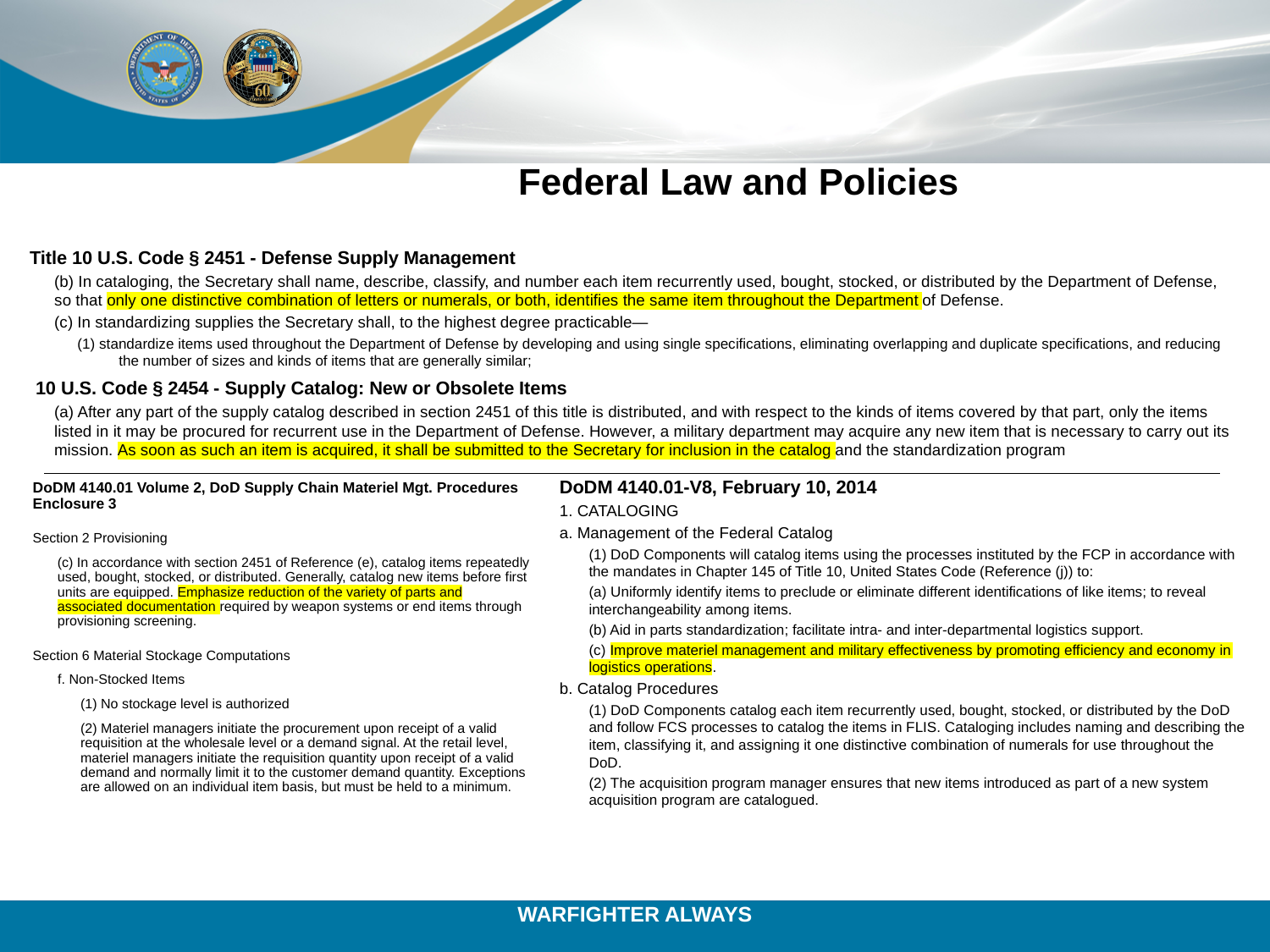

Federal Law and Policies
Title 10 U.S. Code § 2451 - Defense Supply Management
(b) In cataloging, the Secretary shall name, describe, classify, and number each item recurrently used, bought, stocked, or distributed by the Department of Defense, so that only one distinctive combination of letters or numerals, or both, identifies the same item throughout the Department of Defense.
(c) In standardizing supplies the Secretary shall, to the highest degree practicable—
(1) standardize items used throughout the Department of Defense by developing and using single specifications, eliminating overlapping and duplicate specifications, and reducing the number of sizes and kinds of items that are generally similar;
 10 U.S. Code § 2454 - Supply Catalog: New or Obsolete Items
(a) After any part of the supply catalog described in section 2451 of this title is distributed, and with respect to the kinds of items covered by that part, only the items listed in it may be procured for recurrent use in the Department of Defense. However, a military department may acquire any new item that is necessary to carry out its mission. As soon as such an item is acquired, it shall be submitted to the Secretary for inclusion in the catalog and the standardization program
DoDM 4140.01-V8, February 10, 2014
1. CATALOGING
a. Management of the Federal Catalog
(1) DoD Components will catalog items using the processes instituted by the FCP in accordance with the mandates in Chapter 145 of Title 10, United States Code (Reference (j)) to:
(a) Uniformly identify items to preclude or eliminate different identifications of like items; to reveal interchangeability among items.
(b) Aid in parts standardization; facilitate intra- and inter-departmental logistics support.
(c) Improve materiel management and military effectiveness by promoting efficiency and economy in logistics operations.
b. Catalog Procedures
(1) DoD Components catalog each item recurrently used, bought, stocked, or distributed by the DoD and follow FCS processes to catalog the items in FLIS. Cataloging includes naming and describing the item, classifying it, and assigning it one distinctive combination of numerals for use throughout the DoD.
(2) The acquisition program manager ensures that new items introduced as part of a new system acquisition program are catalogued.

DoDM 4140.01 Volume 2, DoD Supply Chain Materiel Mgt. Procedures Enclosure 3
Section 2 Provisioning
(c) In accordance with section 2451 of Reference (e), catalog items repeatedly used, bought, stocked, or distributed. Generally, catalog new items before first units are equipped. Emphasize reduction of the variety of parts and associated documentation required by weapon systems or end items through provisioning screening.
Section 6 Material Stockage Computations
f. Non-Stocked Items
(1) No stockage level is authorized
(2) Materiel managers initiate the procurement upon receipt of a valid requisition at the wholesale level or a demand signal. At the retail level, materiel managers initiate the requisition quantity upon receipt of a valid demand and normally limit it to the customer demand quantity. Exceptions are allowed on an individual item basis, but must be held to a minimum.